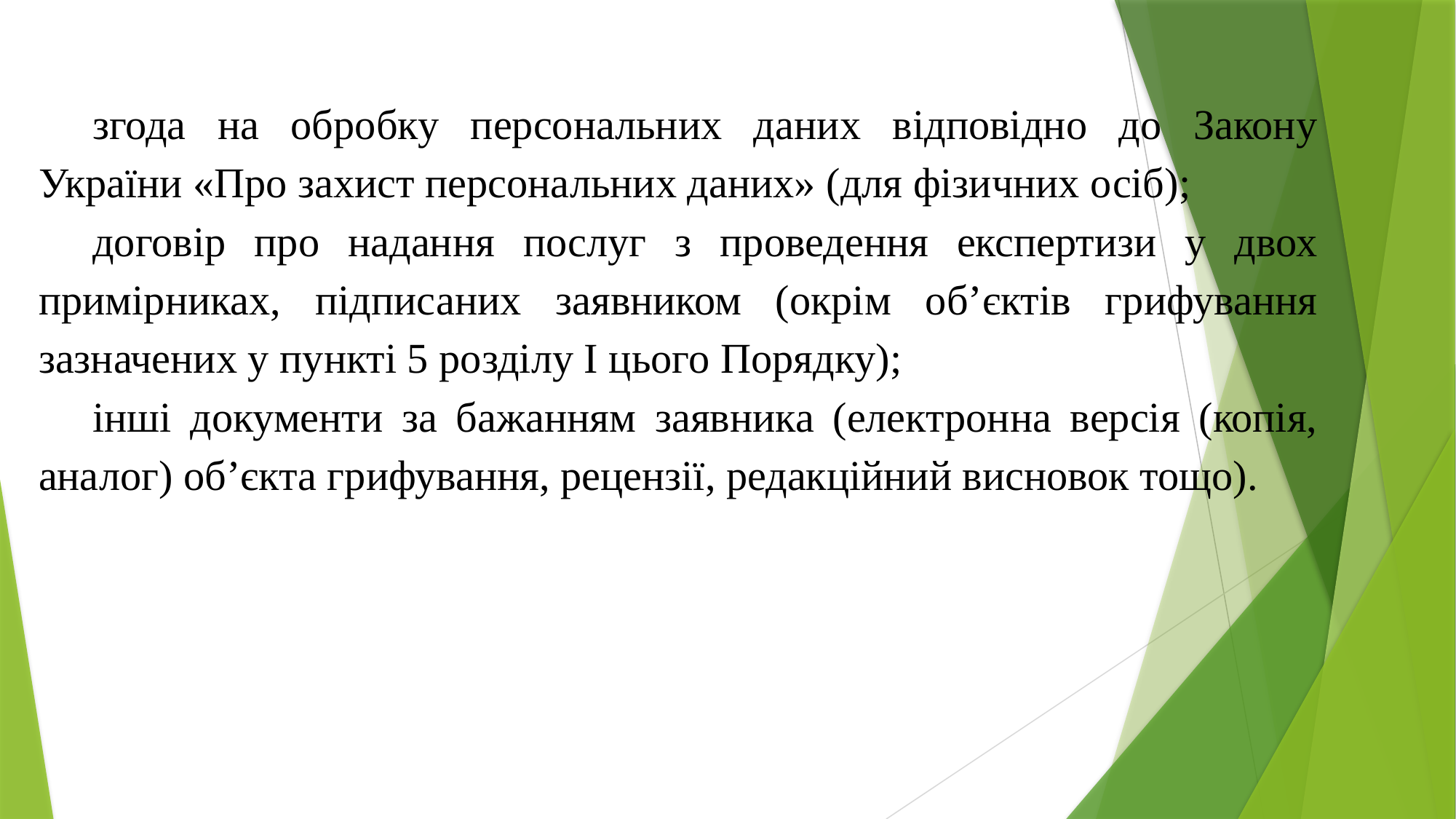

згода на обробку персональних даних відповідно до Закону України «Про захист персональних даних» (для фізичних осіб);
договір про надання послуг з проведення експертизи у двох примірниках, підписаних заявником (окрім об’єктів грифування зазначених у пункті 5 розділу І цього Порядку);
інші документи за бажанням заявника (електронна версія (копія, аналог) об’єкта грифування, рецензії, редакційний висновок тощо).